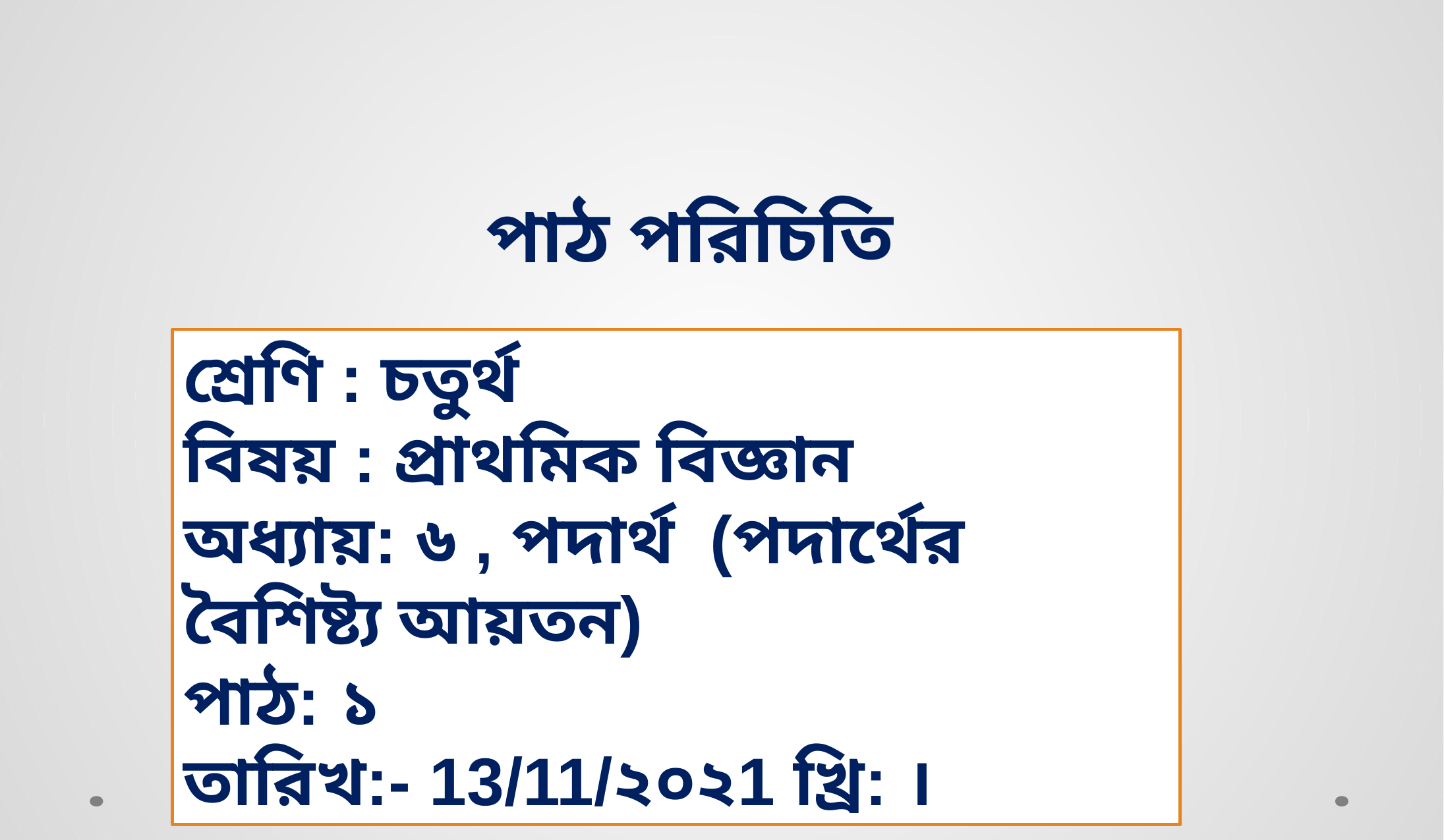

পাঠ পরিচিতি
শ্রেণি : চতুর্থ
বিষয় : প্রাথমিক বিজ্ঞান
অধ্যায়: ৬ , পদার্থ  (পদার্থের বৈশিষ্ট্য আয়তন)
পাঠ: ১
তারিখ:- 13/11/২০২1 খ্রি: ।